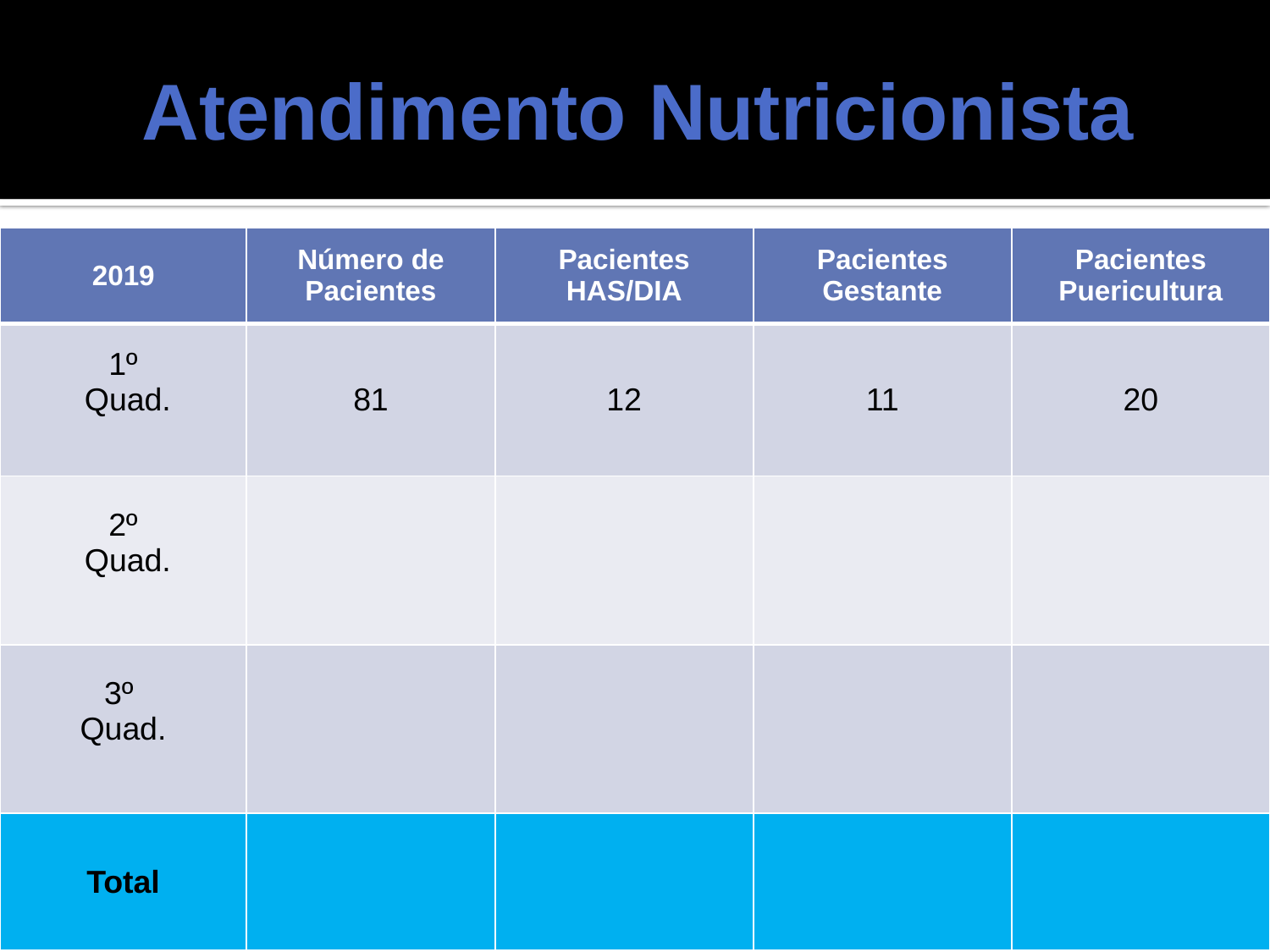

# Atendimento Nutricionista
| 2019 | Número de Pacientes | Pacientes HAS/DIA | Pacientes Gestante | Pacientes Puericultura |
| --- | --- | --- | --- | --- |
| 1º Quad. | 81 | 12 | 11 | 20 |
| 2º Quad. |  |  |  |  |
| 3º Quad. |  |  |  |  |
| Total |  |  |  |  |